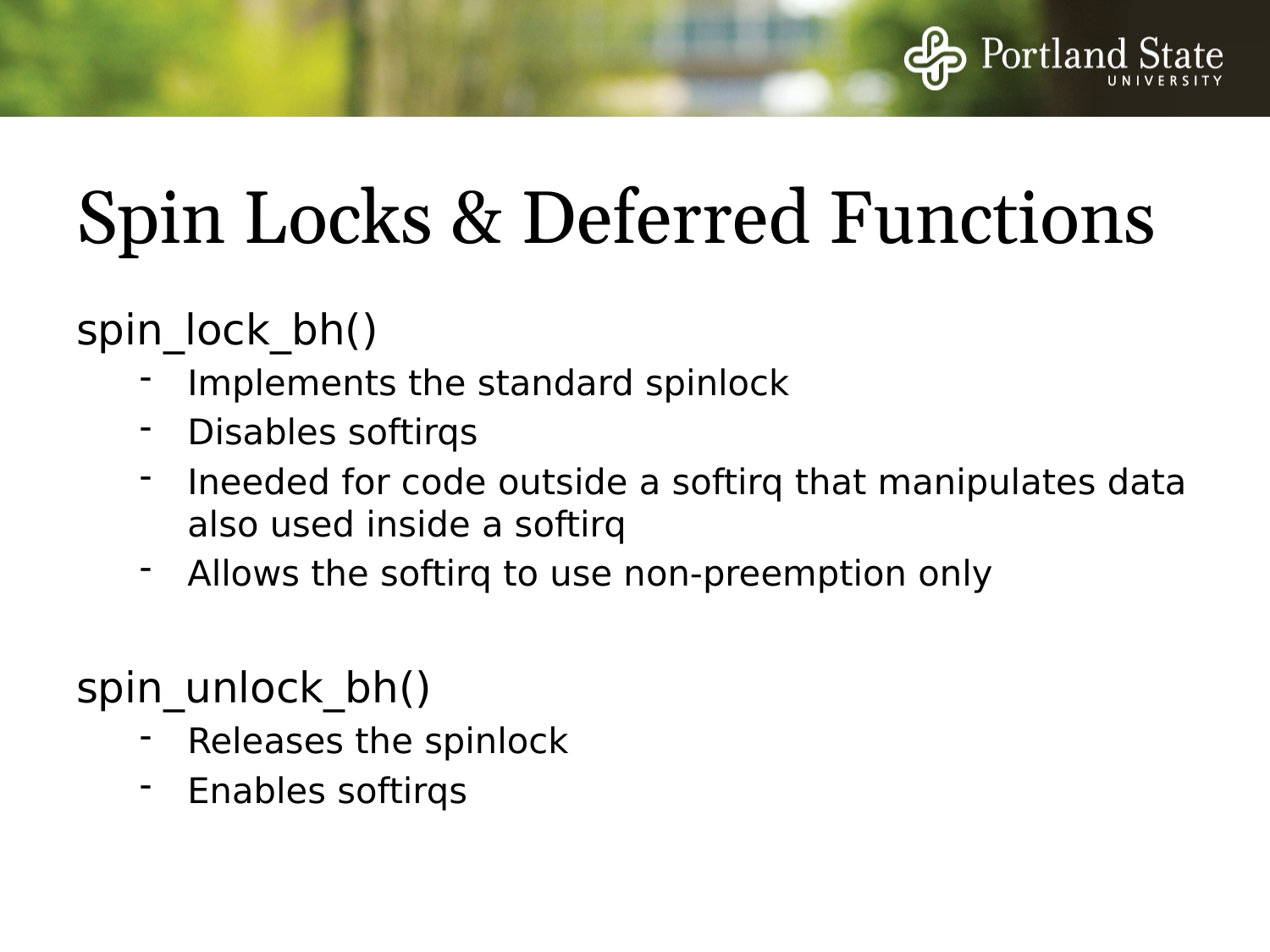

# Spin Locks & Deferred Functions
spin_lock_bh()
Implements the standard spinlock
Disables softirqs
Ineeded for code outside a softirq that manipulates data also used inside a softirq
Allows the softirq to use non-preemption only

spin_unlock_bh()
Releases the spinlock
Enables softirqs